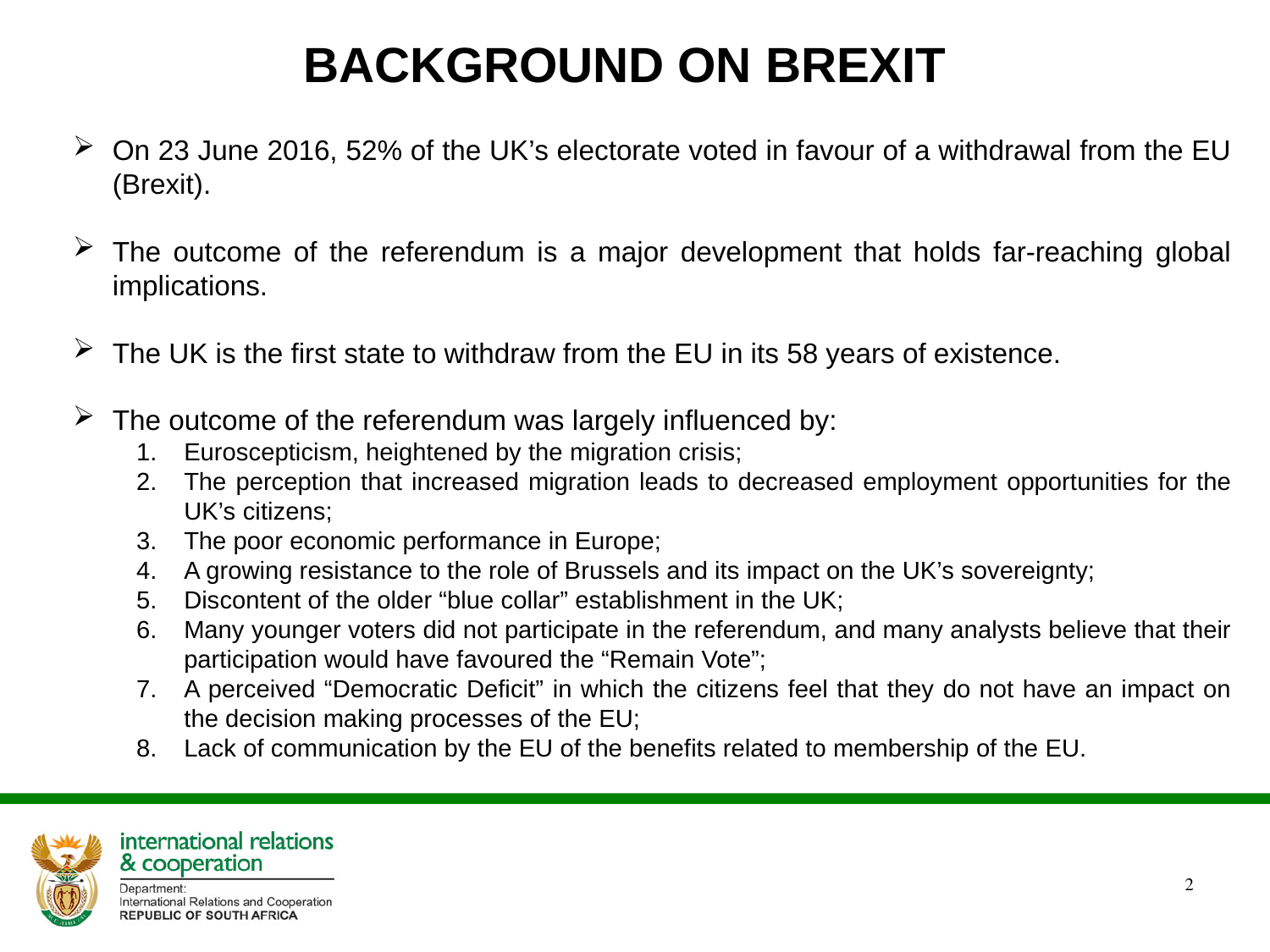

# BACKGROUND ON BREXIT
On 23 June 2016, 52% of the UK’s electorate voted in favour of a withdrawal from the EU (Brexit).

The outcome of the referendum is a major development that holds far-reaching global implications.

The UK is the first state to withdraw from the EU in its 58 years of existence.

The outcome of the referendum was largely influenced by:
Euroscepticism, heightened by the migration crisis;
The perception that increased migration leads to decreased employment opportunities for the UK’s citizens;
The poor economic performance in Europe;
A growing resistance to the role of Brussels and its impact on the UK’s sovereignty;
Discontent of the older “blue collar” establishment in the UK;
Many younger voters did not participate in the referendum, and many analysts believe that their participation would have favoured the “Remain Vote”;
A perceived “Democratic Deficit” in which the citizens feel that they do not have an impact on the decision making processes of the EU;
Lack of communication by the EU of the benefits related to membership of the EU.
2